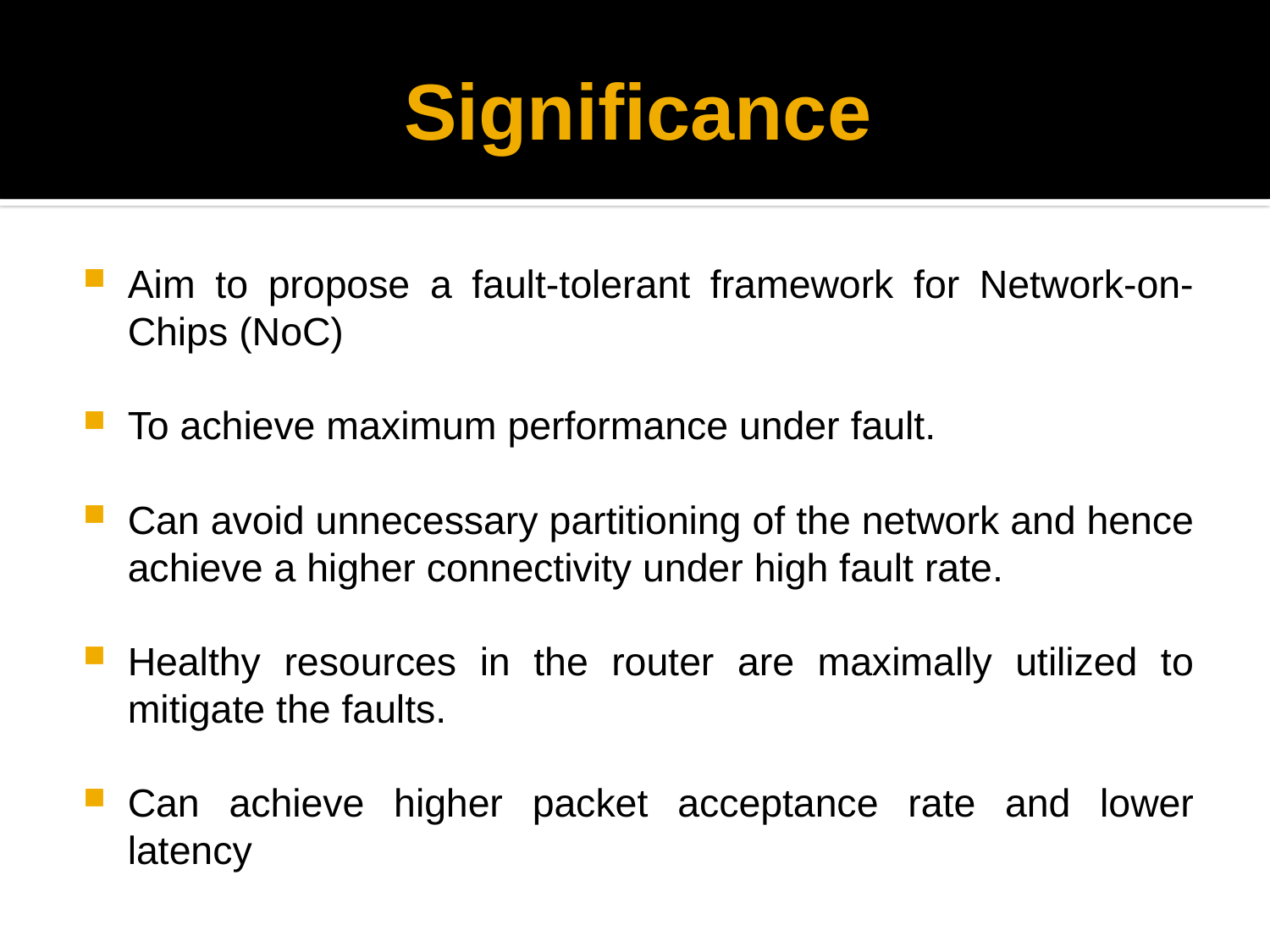

# Significance
Aim to propose a fault-tolerant framework for Network-on-Chips (NoC)

To achieve maximum performance under fault.

Can avoid unnecessary partitioning of the network and hence achieve a higher connectivity under high fault rate.

Healthy resources in the router are maximally utilized to mitigate the faults.

Can achieve higher packet acceptance rate and lower latency